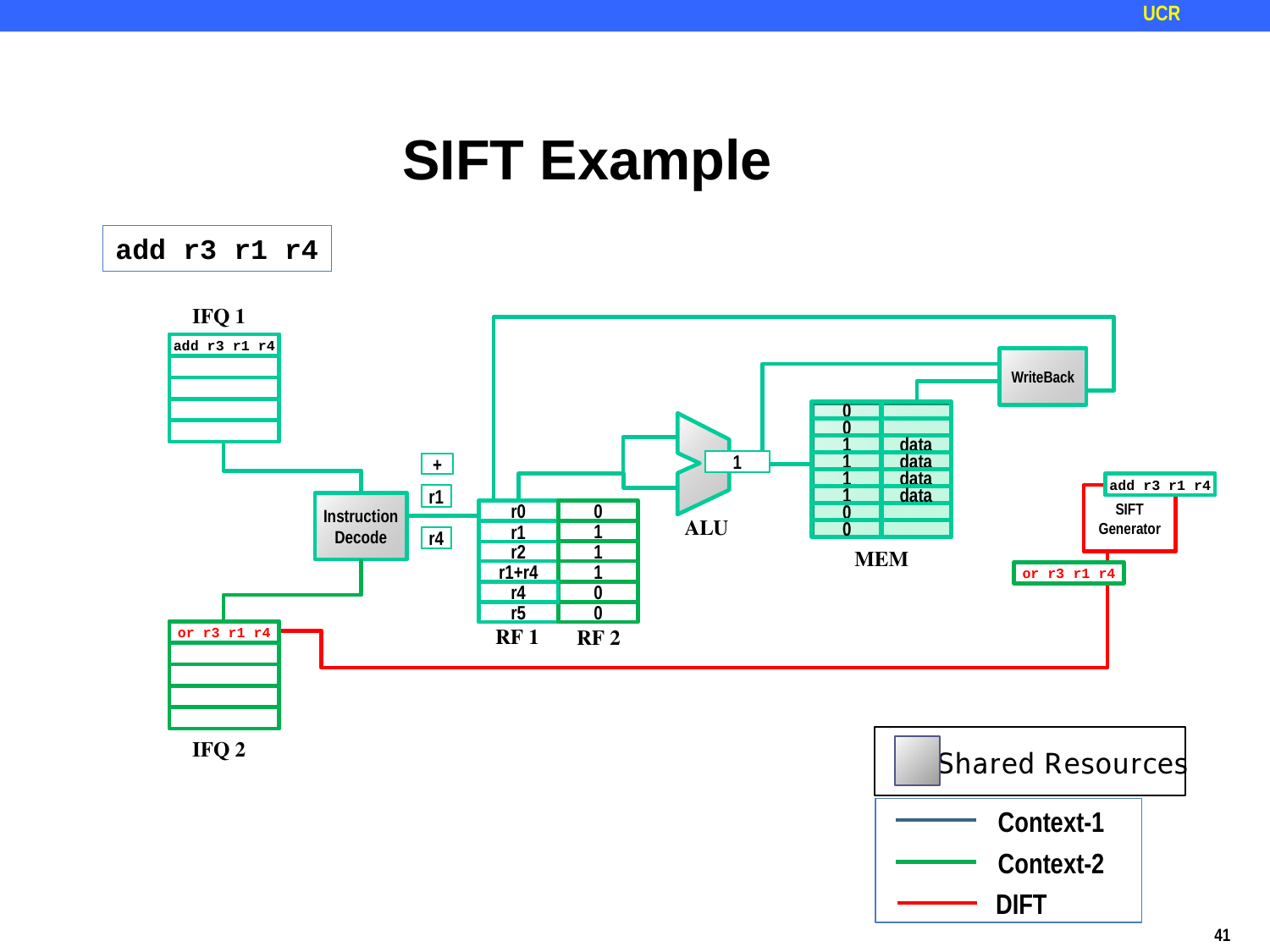

SIFT Example
add r3 r1 r4
IFQ 1

add r3 r1 r4

WriteBack

0

0

1

data

1
r1+r4
1

data
+
or

1

data

add r3 r1 r4
SIFT Generator
r1
r1
1

data
Instruction Decode
0
r0
0

ALU

0

1
1
r1
r1
r4
r4
MEM
1
r2

1
0
r3
r1+r4
or r3 r1 r4
0
r4
0
r4
0
r5
RF 1
RF 2

or r3 r1 r4

IFQ 2

Shared Resources

Context-1
Context-2
DIFT